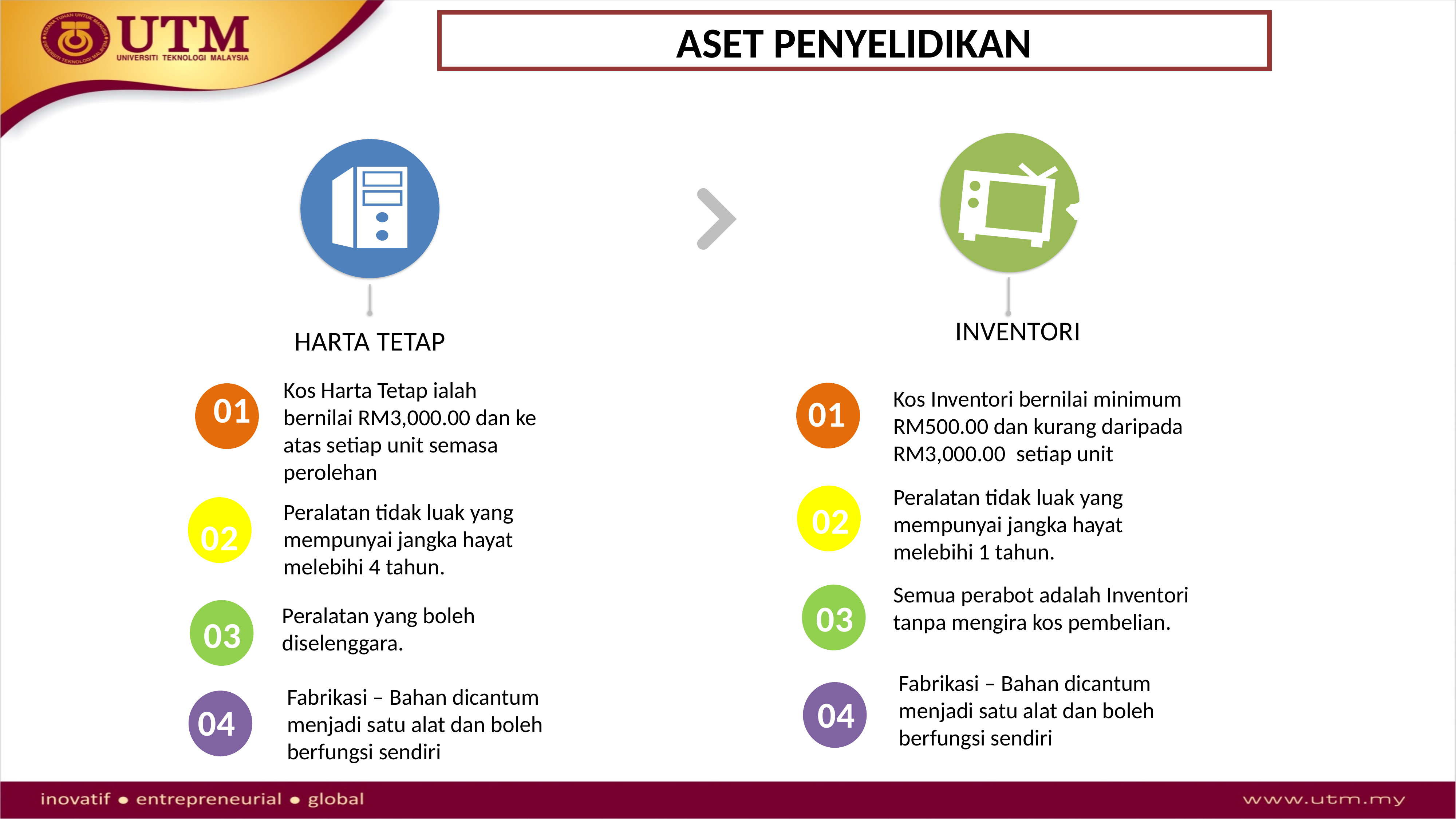

ASET PENYELIDIKAN

inventori
HARTA TETAP
Kos Harta Tetap ialah bernilai RM3,000.00 dan ke atas setiap unit semasa perolehan

Kos Inventori bernilai minimum RM500.00 dan kurang daripada RM3,000.00  setiap unit
01
01
Peralatan tidak luak yang mempunyai jangka hayat melebihi 1 tahun.

Peralatan tidak luak yang mempunyai jangka hayat   melebihi 4 tahun.
02
02
Semua perabot adalah Inventori tanpa mengira kos pembelian.

03

Peralatan yang boleh diselenggara.
03
Fabrikasi – Bahan dicantum menjadi satu alat dan boleh berfungsi sendiri
04
Fabrikasi – Bahan dicantum menjadi satu alat dan boleh berfungsi sendiri

04

04
0